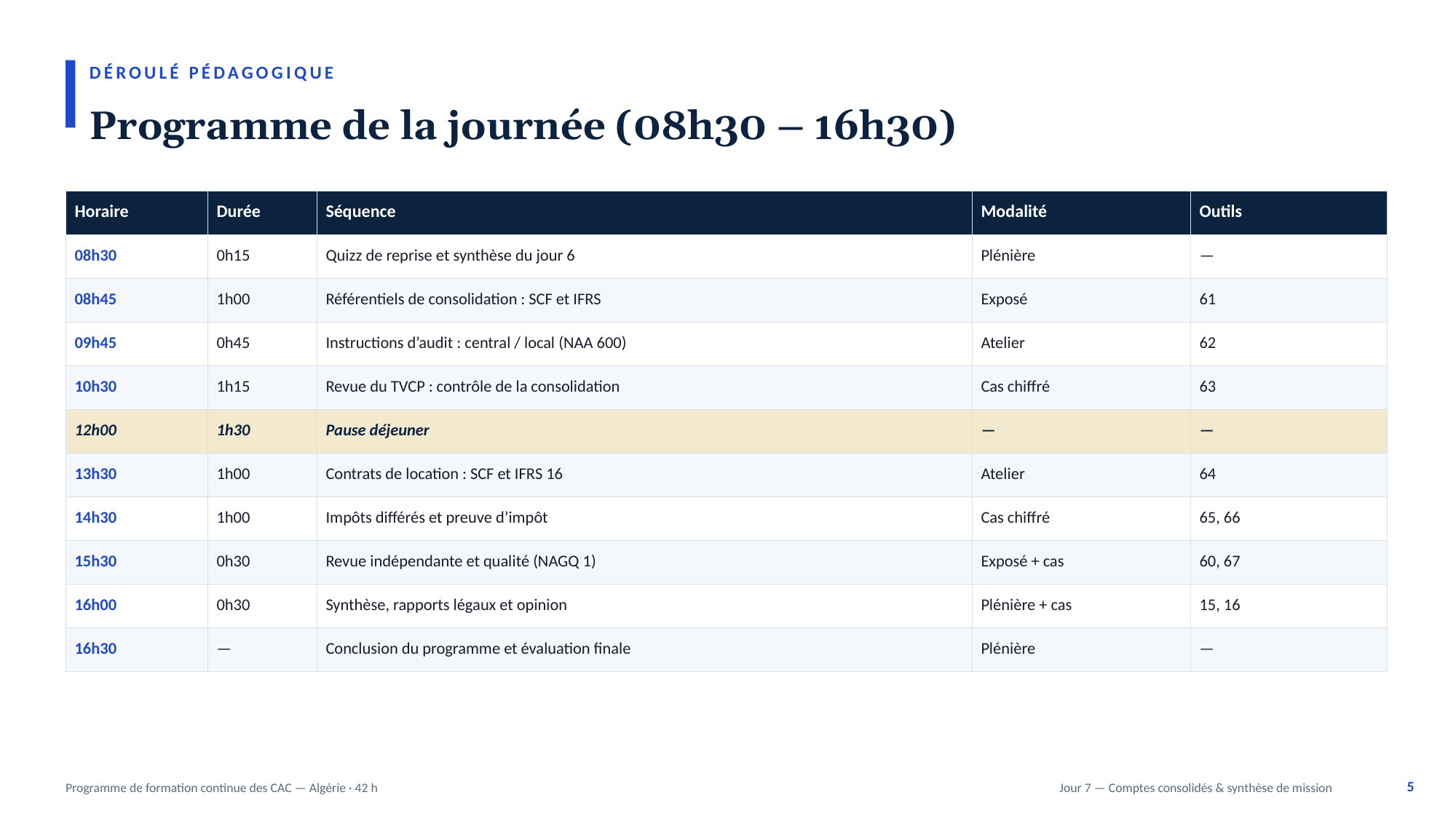

DÉROULÉ PÉDAGOGIQUE

Programme de la journée (08h30 – 16h30)
| Horaire | Durée | Séquence | Modalité | Outils |
| --- | --- | --- | --- | --- |
| 08h30 | 0h15 | Quizz de reprise et synthèse du jour 6 | Plénière | — |
| 08h45 | 1h00 | Référentiels de consolidation : SCF et IFRS | Exposé | 61 |
| 09h45 | 0h45 | Instructions d’audit : central / local (NAA 600) | Atelier | 62 |
| 10h30 | 1h15 | Revue du TVCP : contrôle de la consolidation | Cas chiffré | 63 |
| 12h00 | 1h30 | Pause déjeuner | — | — |
| 13h30 | 1h00 | Contrats de location : SCF et IFRS 16 | Atelier | 64 |
| 14h30 | 1h00 | Impôts différés et preuve d’impôt | Cas chiffré | 65, 66 |
| 15h30 | 0h30 | Revue indépendante et qualité (NAGQ 1) | Exposé + cas | 60, 67 |
| 16h00 | 0h30 | Synthèse, rapports légaux et opinion | Plénière + cas | 15, 16 |
| 16h30 | — | Conclusion du programme et évaluation finale | Plénière | — |
5
Programme de formation continue des CAC — Algérie · 42 h
Jour 7 — Comptes consolidés & synthèse de mission